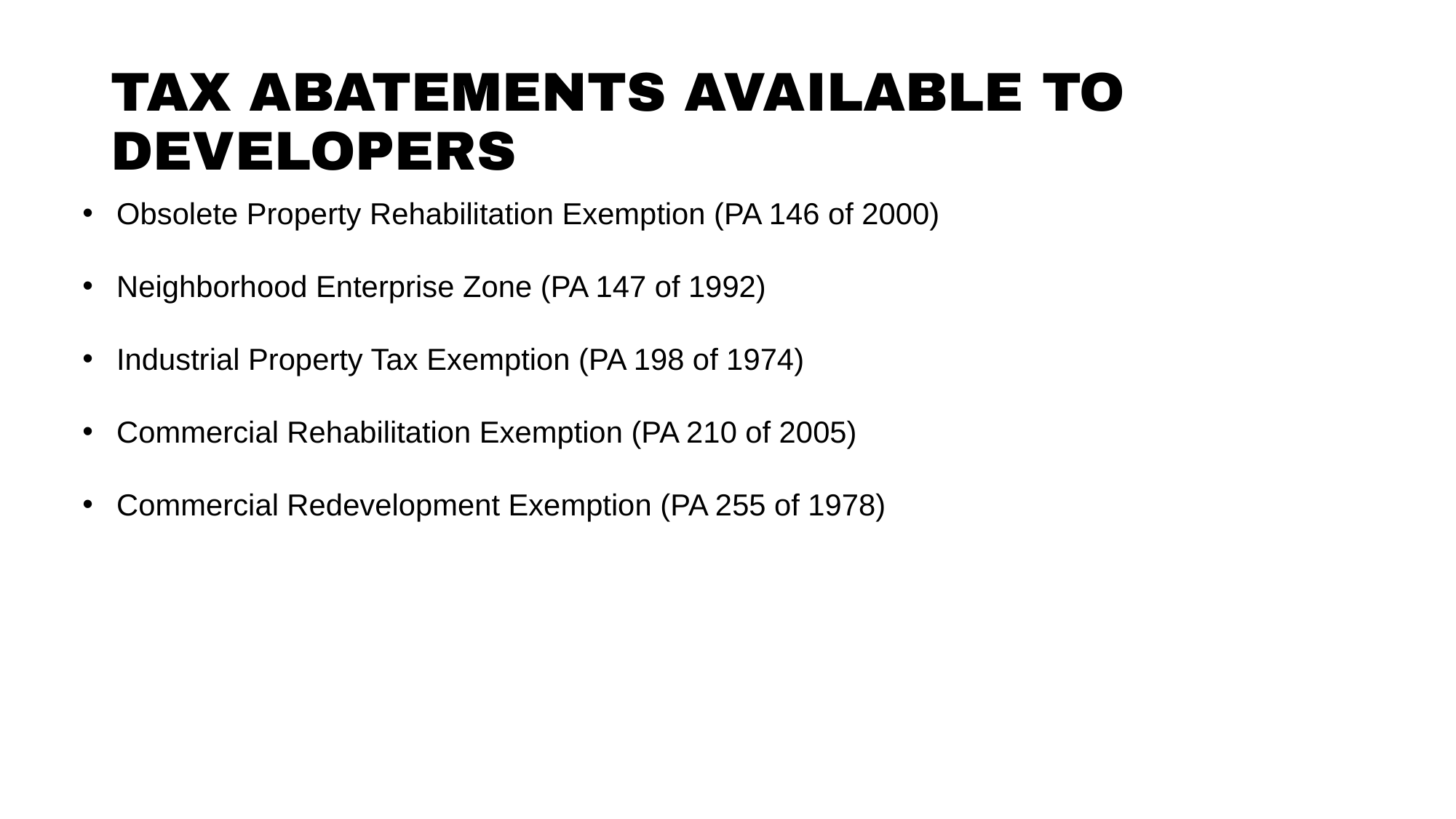

# Tax Abatements Available to Developers
Obsolete Property Rehabilitation Exemption (PA 146 of 2000)

Neighborhood Enterprise Zone (PA 147 of 1992)

Industrial Property Tax Exemption (PA 198 of 1974)

Commercial Rehabilitation Exemption (PA 210 of 2005)

Commercial Redevelopment Exemption (PA 255 of 1978)